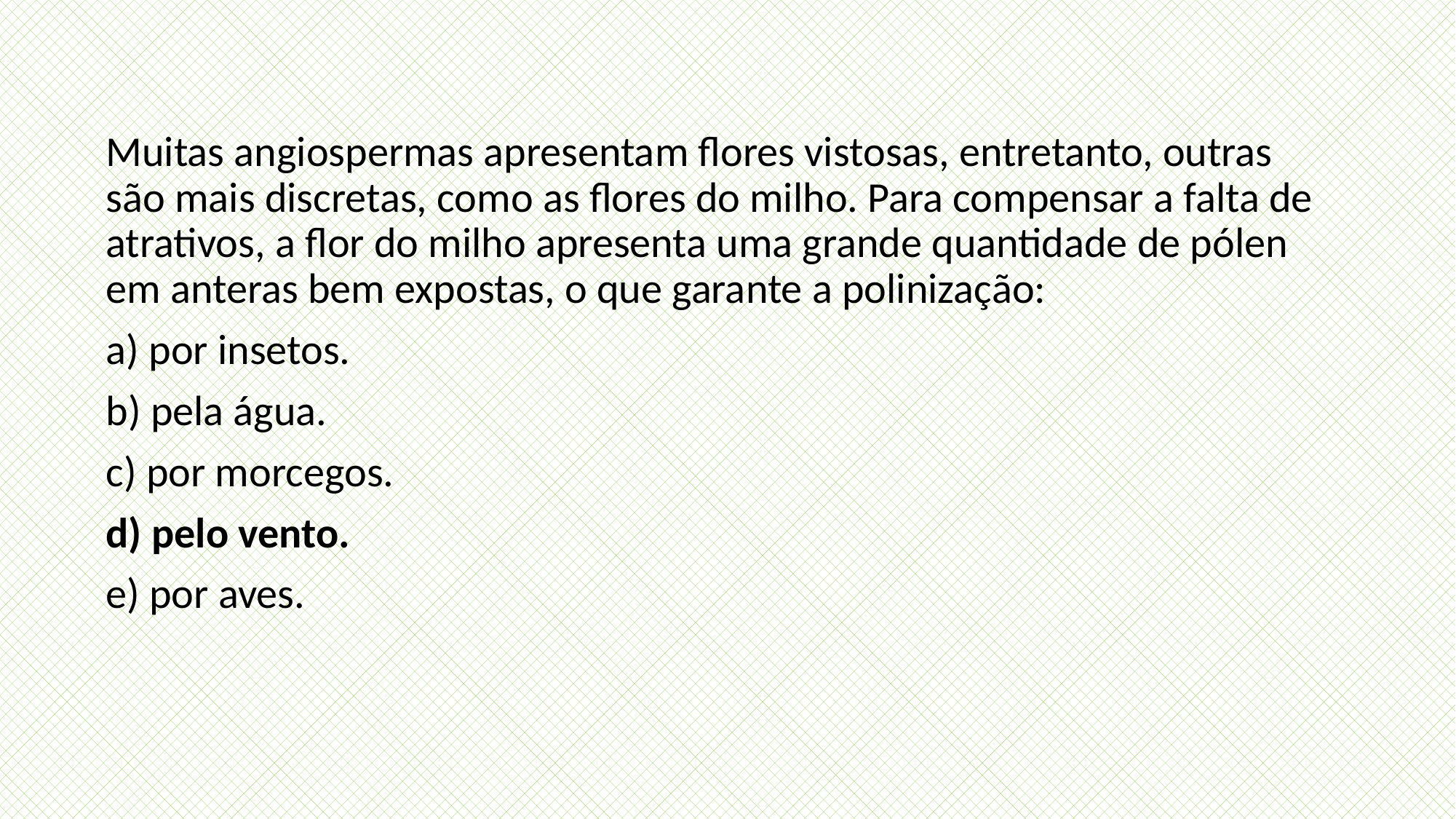

Muitas angiospermas apresentam flores vistosas, entretanto, outras são mais discretas, como as flores do milho. Para compensar a falta de atrativos, a flor do milho apresenta uma grande quantidade de pólen em anteras bem expostas, o que garante a polinização:
a) por insetos.
b) pela água.
c) por morcegos.
d) pelo vento.
e) por aves.